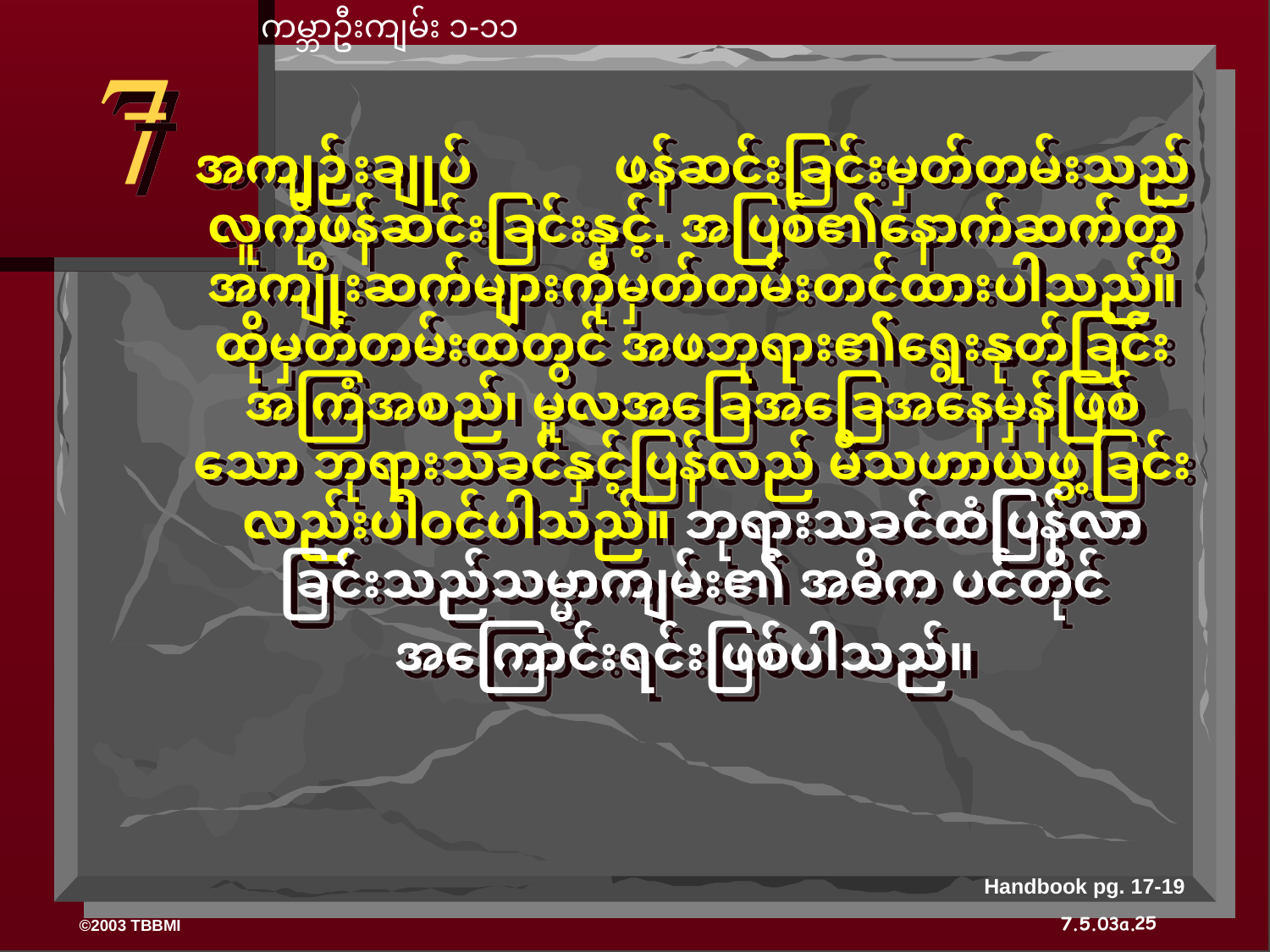

ကမ္ဘာဦးကျမ်း ၁-၁၁

7

အကျဉ်းချုပ်           ဖန်ဆင်းခြင်းမှတ်တမ်းသည် လူကိုဖန်ဆင်းခြင်းနှင့်. အပြစ်၏နောက်ဆက်တွဲ အကျိုးဆက်များကိုမှတ်တမ်းတင်ထားပါသည်။ ထိုမှတ်တမ်းထဲတွင် အဖဘုရား၏ရွေးနုတ်ခြင်းအကြံအစည်၊ မူလအခြေအခြေအနေမှန်ဖြစ်သော ဘုရားသခင်နှင့်ပြန်လည် မိသဟာယဖွဲ့ခြင်း လည်းပါဝင်ပါသည်။ ဘုရားသခင်ထံပြန်လာခြင်းသည်သမ္မာကျမ်း၏ အဓိက ပင်တိုင်အကြောင်းရင်းဖြစ်ပါသည်။

Handbook pg. 17-19
25